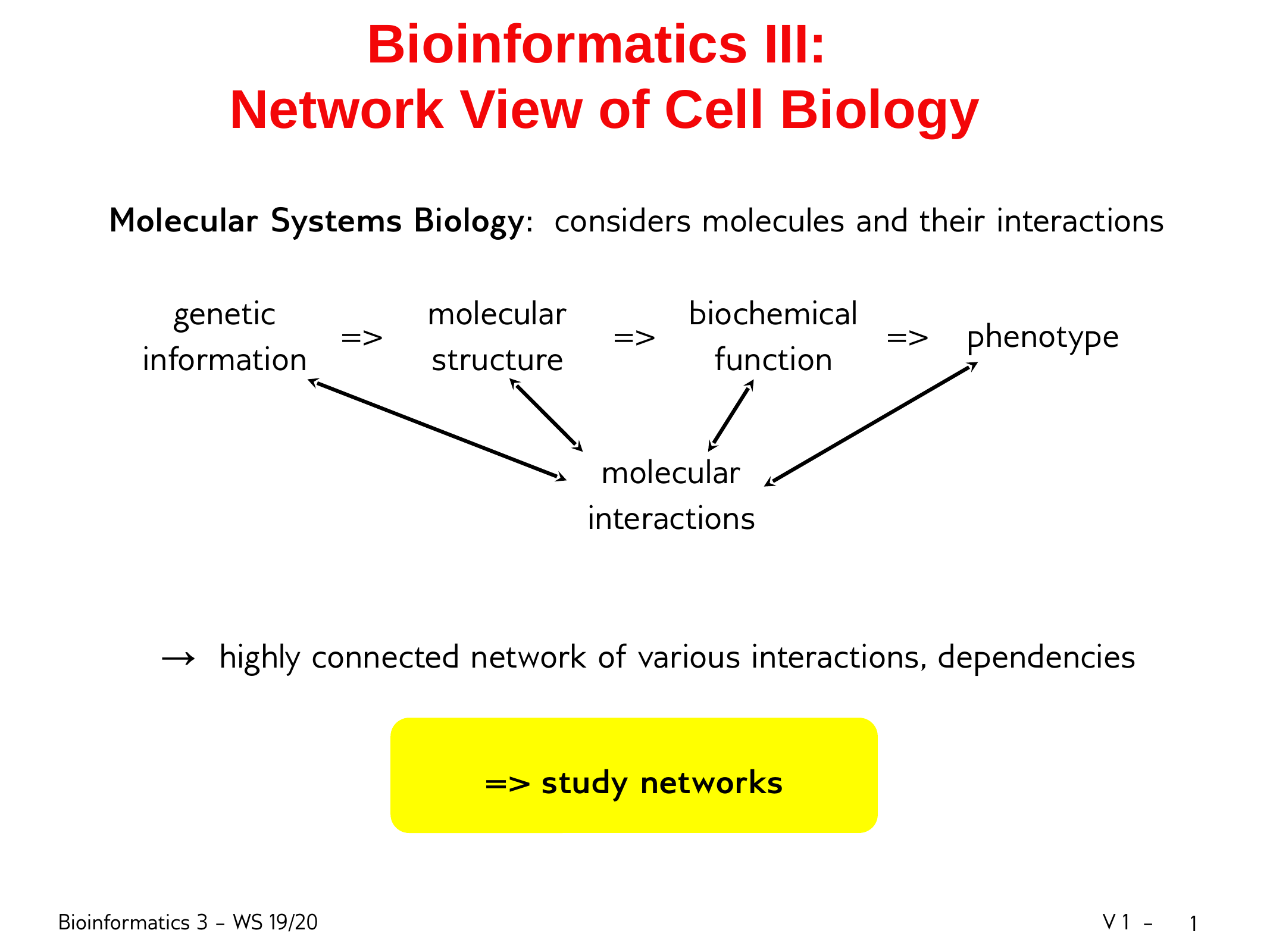

# Bioinformatics III: Network View of Cell Biology
Molecular Systems Biology:  considers molecules and their interactions
genetic information
molecular structure
biochemical function
=>
=>
=>
phenotype

molecular interactions
 → highly connected network of various interactions, dependencies

=> study networks
1